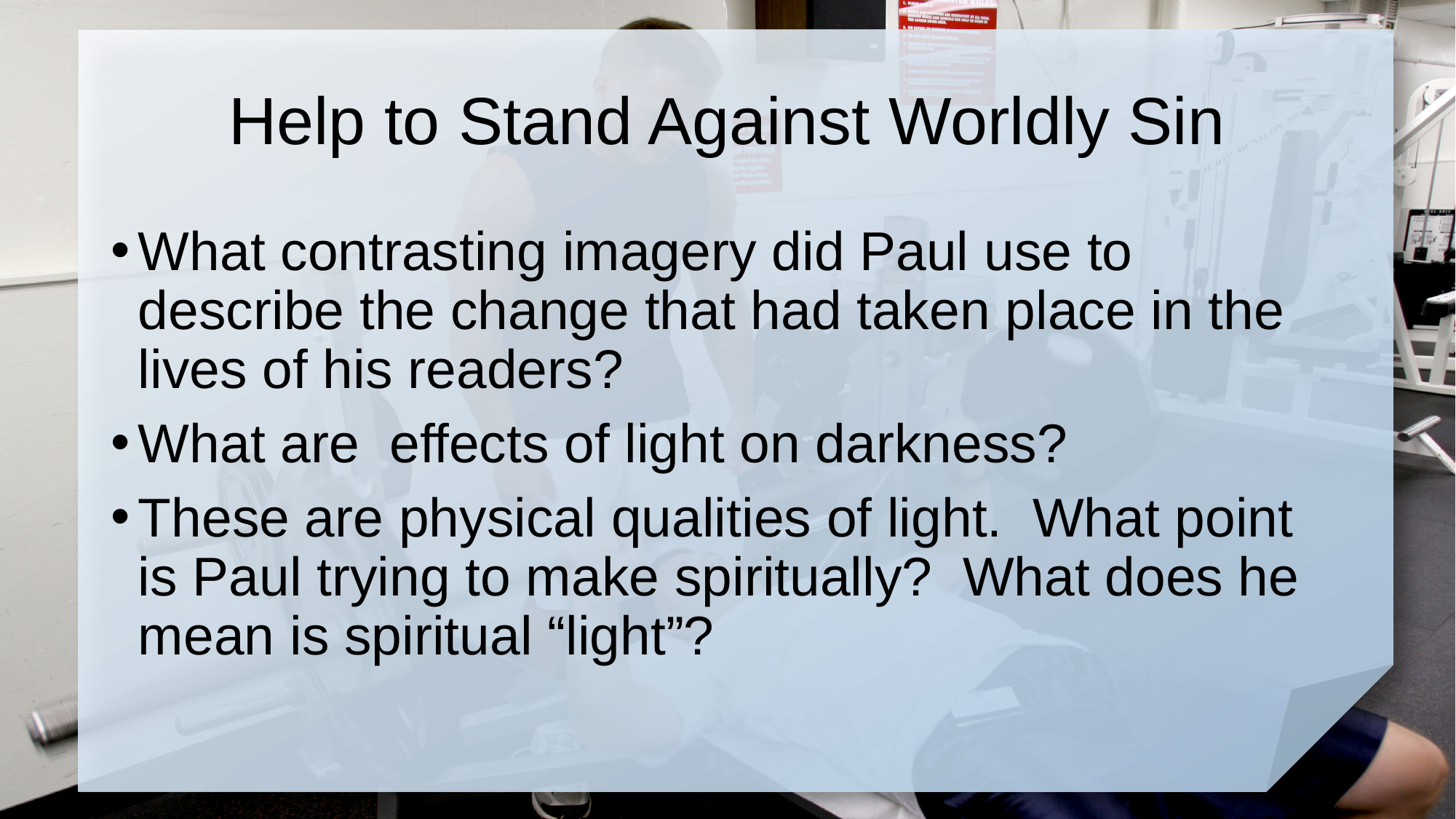

# Help to Stand Against Worldly Sin
What contrasting imagery did Paul use to describe the change that had taken place in the lives of his readers?
What are  effects of light on darkness?
These are physical qualities of light.  What point is Paul trying to make spiritually?  What does he mean is spiritual “light”?